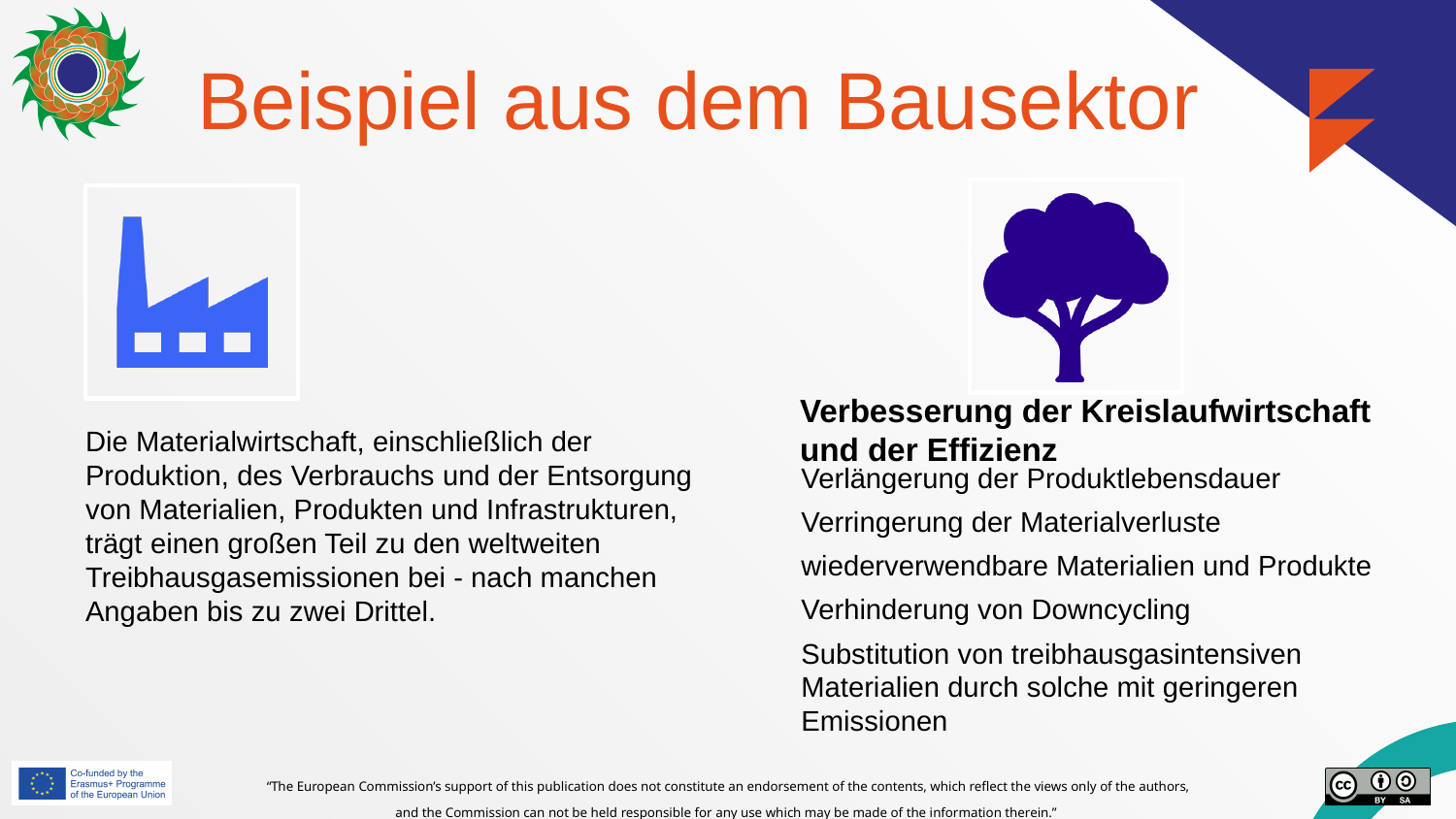

# Beispiel aus dem Bausektor

Verbesserung der Kreislaufwirtschaft und der Effizienz

Die Materialwirtschaft, einschließlich der Produktion, des Verbrauchs und der Entsorgung von Materialien, Produkten und Infrastrukturen, trägt einen großen Teil zu den weltweiten Treibhausgasemissionen bei - nach manchen Angaben bis zu zwei Drittel.

Verlängerung der Produktlebensdauer
Verringerung der Materialverluste
wiederverwendbare Materialien und Produkte
Verhinderung von Downcycling
Substitution von treibhausgasintensiven Materialien durch solche mit geringeren Emissionen